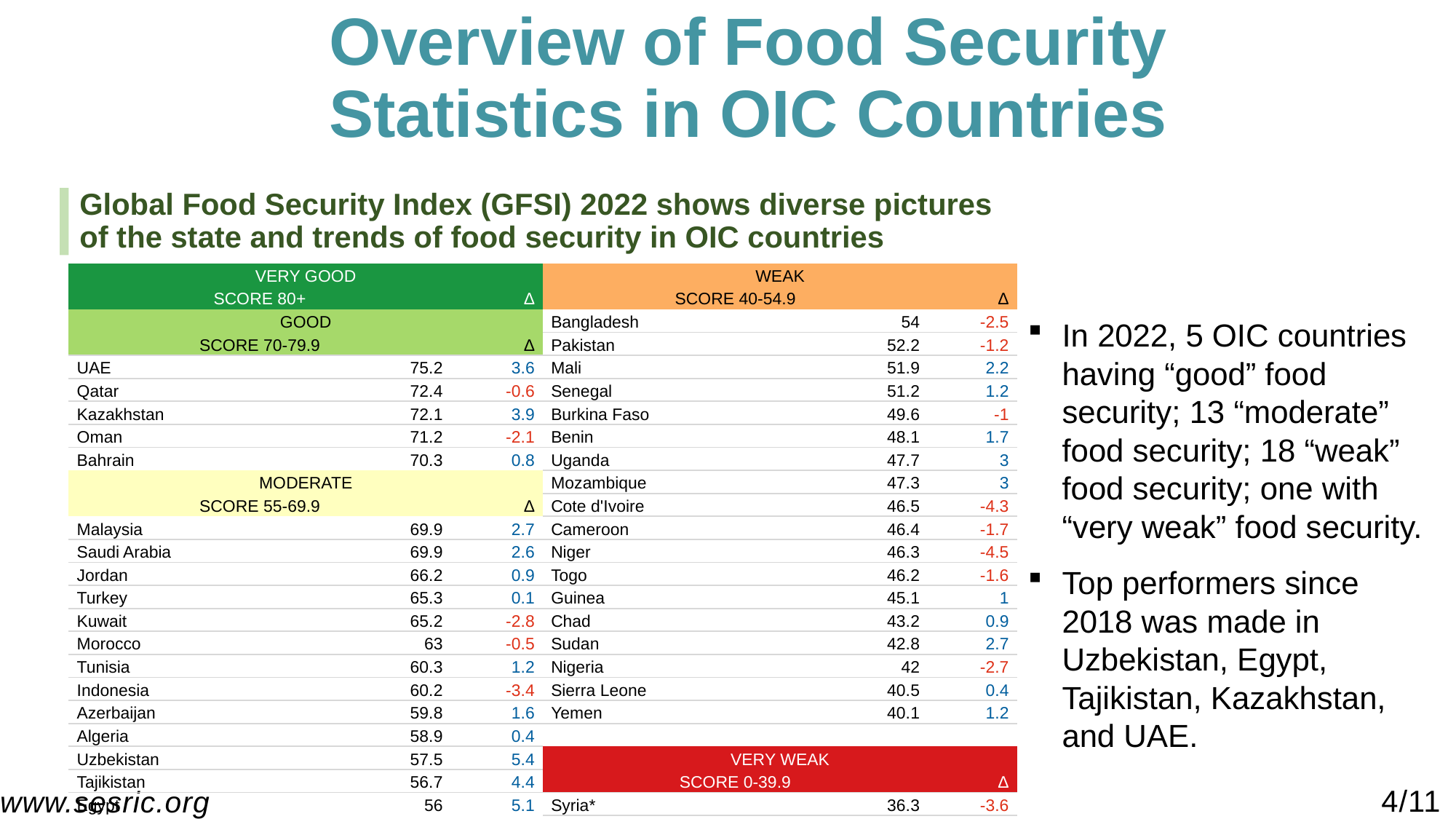

# Overview of Food Security Statistics in OIC Countries

Global Food Security Index (GFSI) 2022 shows diverse pictures
of the state and trends of food security in OIC countries
| VERY GOOD |  |  | WEAK |  |  |
| --- | --- | --- | --- | --- | --- |
| SCORE 80+ |  | Δ | SCORE 40-54.9 |  | Δ |
| GOOD |  |  | Bangladesh | 54 | -2.5 |
| SCORE 70-79.9 |  | Δ | Pakistan | 52.2 | -1.2 |
| UAE | 75.2 | 3.6 | Mali | 51.9 | 2.2 |
| Qatar | 72.4 | -0.6 | Senegal | 51.2 | 1.2 |
| Kazakhstan | 72.1 | 3.9 | Burkina Faso | 49.6 | -1 |
| Oman | 71.2 | -2.1 | Benin | 48.1 | 1.7 |
| Bahrain | 70.3 | 0.8 | Uganda | 47.7 | 3 |
| MODERATE |  |  | Mozambique | 47.3 | 3 |
| SCORE 55-69.9 |  | Δ | Cote d'Ivoire | 46.5 | -4.3 |
| Malaysia | 69.9 | 2.7 | Cameroon | 46.4 | -1.7 |
| Saudi Arabia | 69.9 | 2.6 | Niger | 46.3 | -4.5 |
| Jordan | 66.2 | 0.9 | Togo | 46.2 | -1.6 |
| Turkey | 65.3 | 0.1 | Guinea | 45.1 | 1 |
| Kuwait | 65.2 | -2.8 | Chad | 43.2 | 0.9 |
| Morocco | 63 | -0.5 | Sudan | 42.8 | 2.7 |
| Tunisia | 60.3 | 1.2 | Nigeria | 42 | -2.7 |
| Indonesia | 60.2 | -3.4 | Sierra Leone | 40.5 | 0.4 |
| Azerbaijan | 59.8 | 1.6 | Yemen | 40.1 | 1.2 |
| Algeria | 58.9 | 0.4 |  |  |  |
| Uzbekistan | 57.5 | 5.4 | VERY WEAK |  |  |
| Tajikistan | 56.7 | 4.4 | SCORE 0-39.9 |  | Δ |
| Egypt | 56 | 5.1 | Syria\* | 36.3 | -3.6 |
In 2022, 5 OIC countries having “good” food security; 13 “moderate” food security; 18 “weak” food security; one with “very weak” food security.
Top performers since 2018 was made in Uzbekistan, Egypt, Tajikistan, Kazakhstan, and UAE.
www.sesric.org
4/11